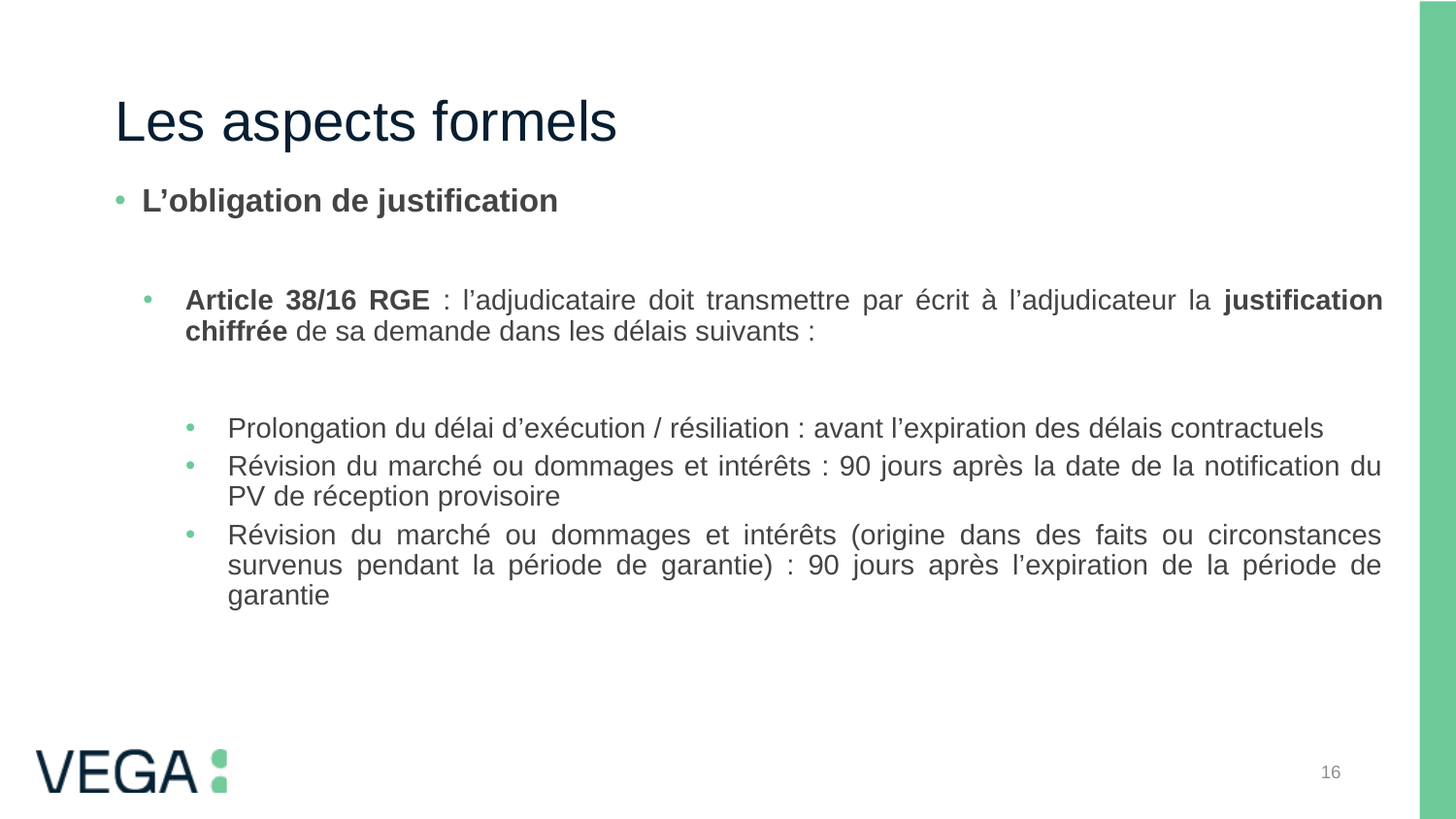

# Les aspects formels
L’obligation de justification

Article 38/16 RGE : l’adjudicataire doit transmettre par écrit à l’adjudicateur la justification chiffrée de sa demande dans les délais suivants :

Prolongation du délai d’exécution / résiliation : avant l’expiration des délais contractuels
Révision du marché ou dommages et intérêts : 90 jours après la date de la notification du PV de réception provisoire
Révision du marché ou dommages et intérêts (origine dans des faits ou circonstances survenus pendant la période de garantie) : 90 jours après l’expiration de la période de garantie

16